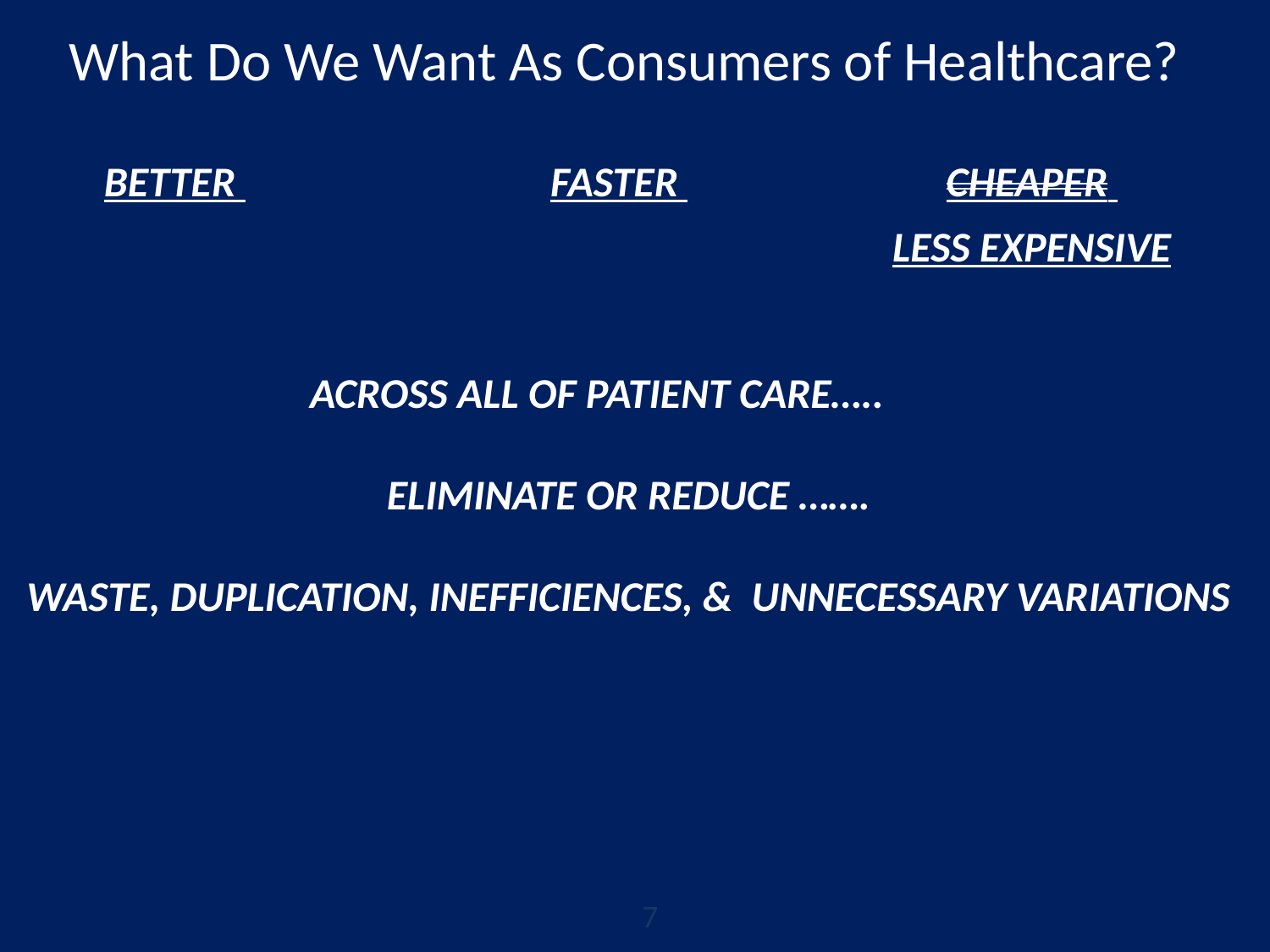

What Do We Want As Consumers of Healthcare?
BETTER
FASTER
CHEAPER
LESS EXPENSIVE
ACROSS ALL OF PATIENT CARE…..
ELIMINATE OR REDUCE …….
WASTE, DUPLICATION, INEFFICIENCES, &  UNNECESSARY VARIATIONS